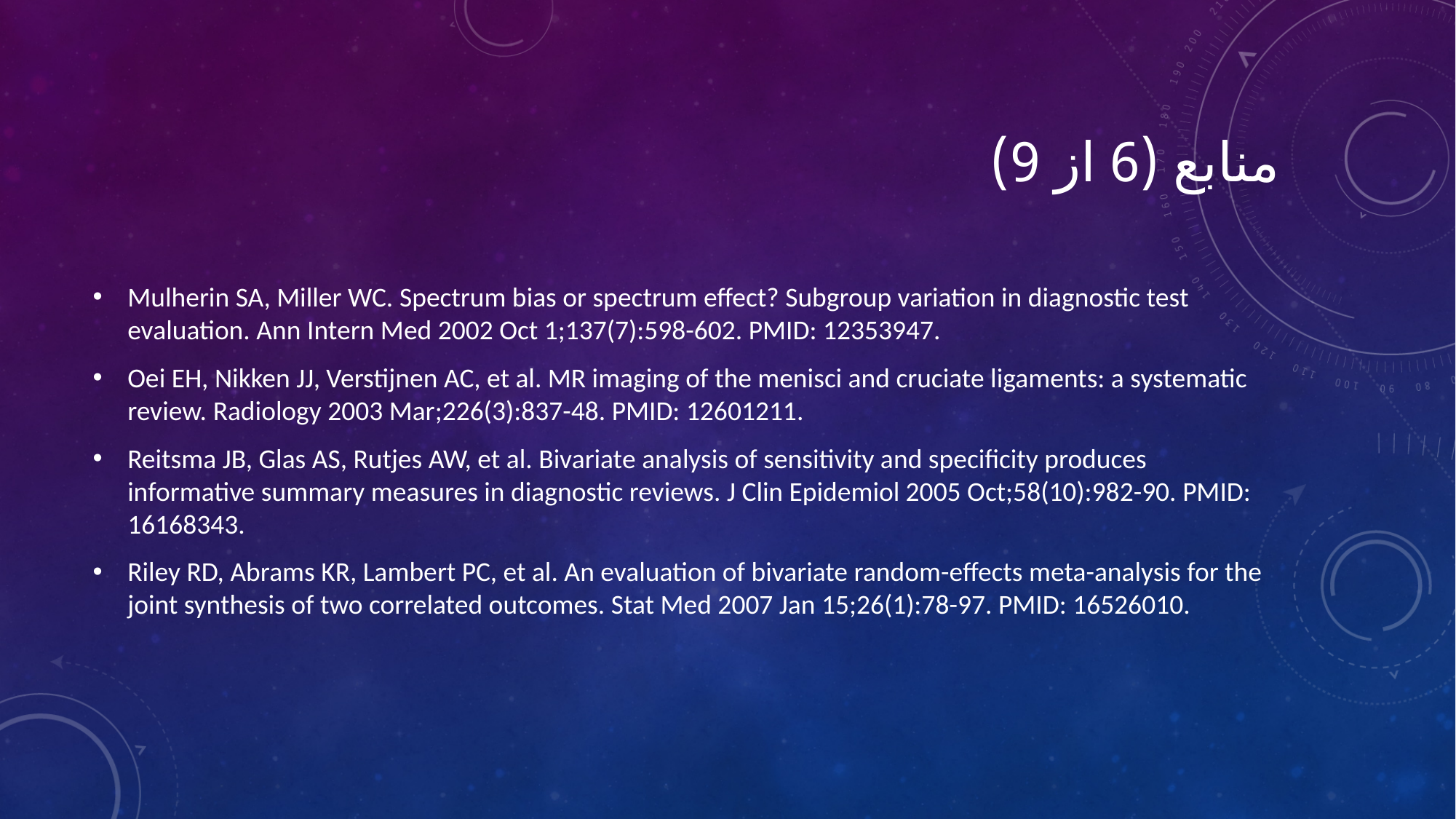

# منابع (6 از 9)
Mulherin SA, Miller WC. Spectrum bias or spectrum effect? Subgroup variation in diagnostic test evaluation. Ann Intern Med 2002 Oct 1;137(7):598-602. PMID: 12353947.
Oei EH, Nikken JJ, Verstijnen AC, et al. MR imaging of the menisci and cruciate ligaments: a systematic review. Radiology 2003 Mar;226(3):837-48. PMID: 12601211.
Reitsma JB, Glas AS, Rutjes AW, et al. Bivariate analysis of sensitivity and specificity produces informative summary measures in diagnostic reviews. J Clin Epidemiol 2005 Oct;58(10):982-90. PMID: 16168343.
Riley RD, Abrams KR, Lambert PC, et al. An evaluation of bivariate random-effects meta-analysis for the joint synthesis of two correlated outcomes. Stat Med 2007 Jan 15;26(1):78-97. PMID: 16526010.